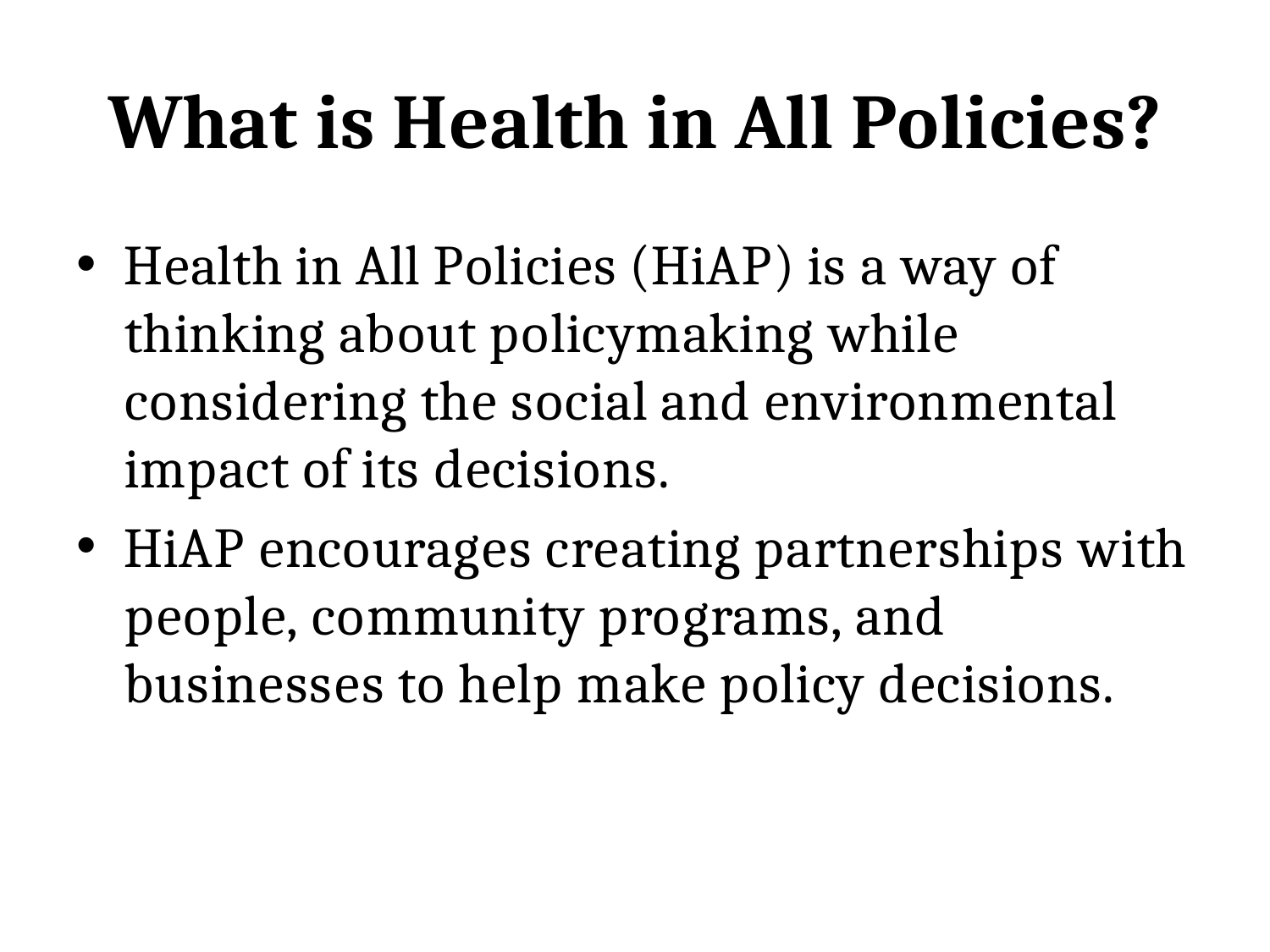

# What is Health in All Policies?
Health in All Policies (HiAP) is a way of thinking about policymaking while considering the social and environmental impact of its decisions.
HiAP encourages creating partnerships with people, community programs, and businesses to help make policy decisions.